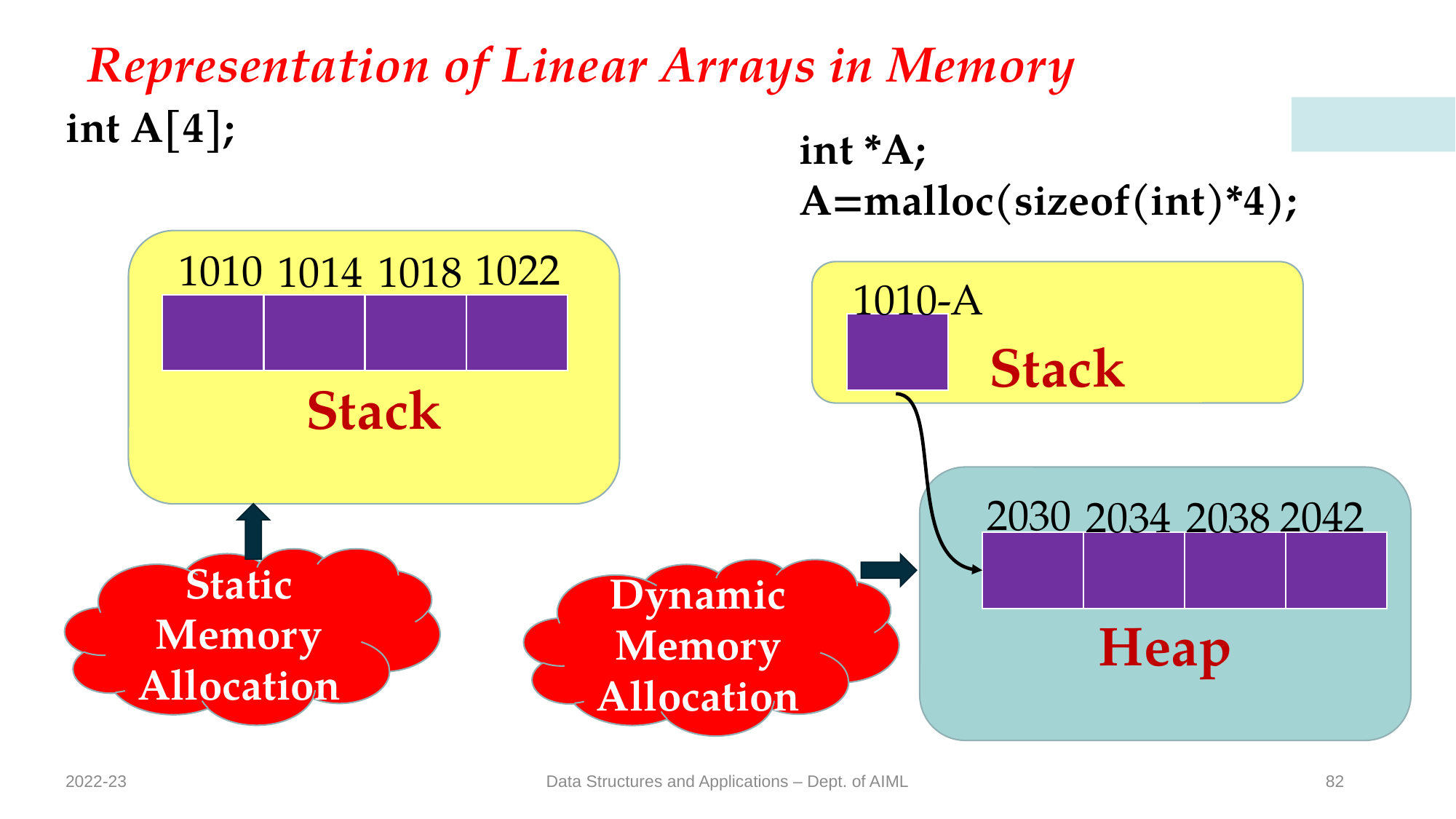

Representation of Linear Arrays in Memory
int A[4];
int *A;
A=malloc(sizeof(int)*4);

Stack
1022
1010
1014
1018

Stack
1010-A

Heap
2030
2042
2034
2038

Static Memory Allocation
Dynamic Memory Allocation
2022-23
Data Structures and Applications – Dept. of AIML
82